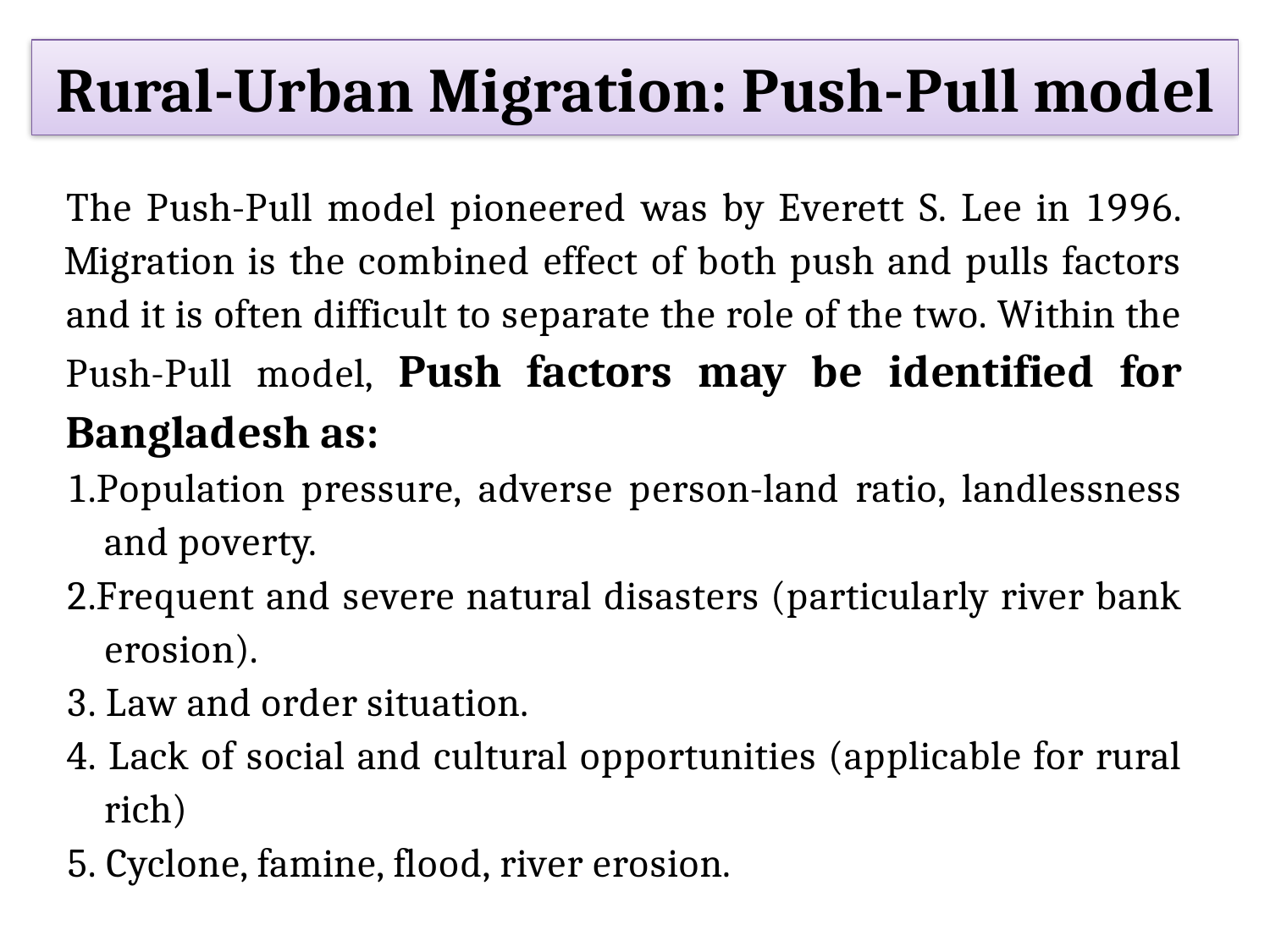

# Rural-Urban Migration: Push-Pull model
The Push-Pull model pioneered was by Everett S. Lee in 1996. Migration is the combined effect of both push and pulls factors and it is often difficult to separate the role of the two. Within the Push-Pull model, Push factors may be identified for Bangladesh as:
1.Population pressure, adverse person-land ratio, landlessness and poverty.
2.Frequent and severe natural disasters (particularly river bank erosion).
3. Law and order situation.
4. Lack of social and cultural opportunities (applicable for rural rich)
5. Cyclone, famine, flood, river erosion.